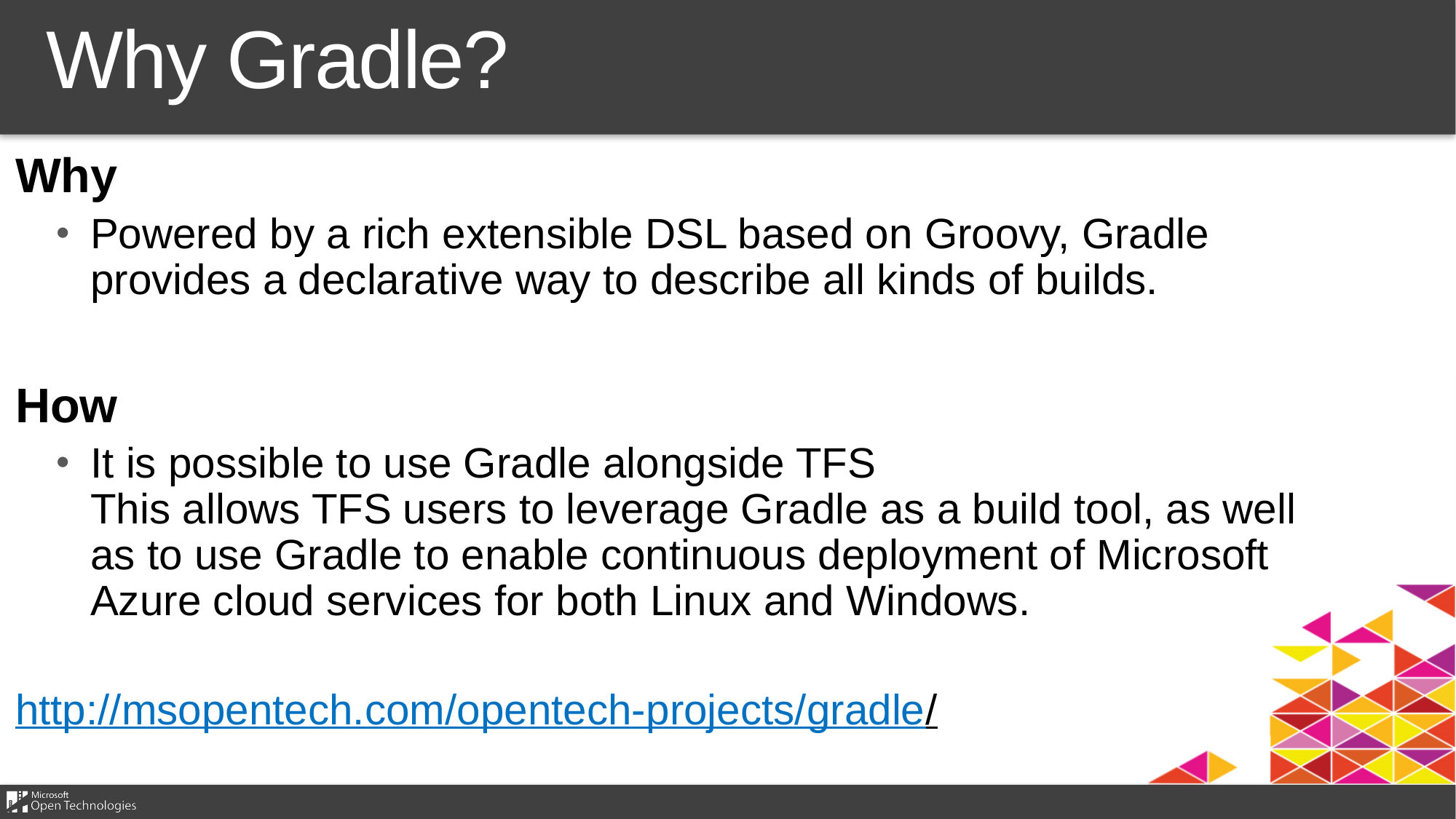

# Why Gradle?

Why
Powered by a rich extensible DSL based on Groovy, Gradle provides a declarative way to describe all kinds of builds.

How
It is possible to use Gradle alongside TFS
This allows TFS users to leverage Gradle as a build tool, as well as to use Gradle to enable continuous deployment of Microsoft Azure cloud services for both Linux and Windows.

http://msopentech.com/opentech-projects/gradle/